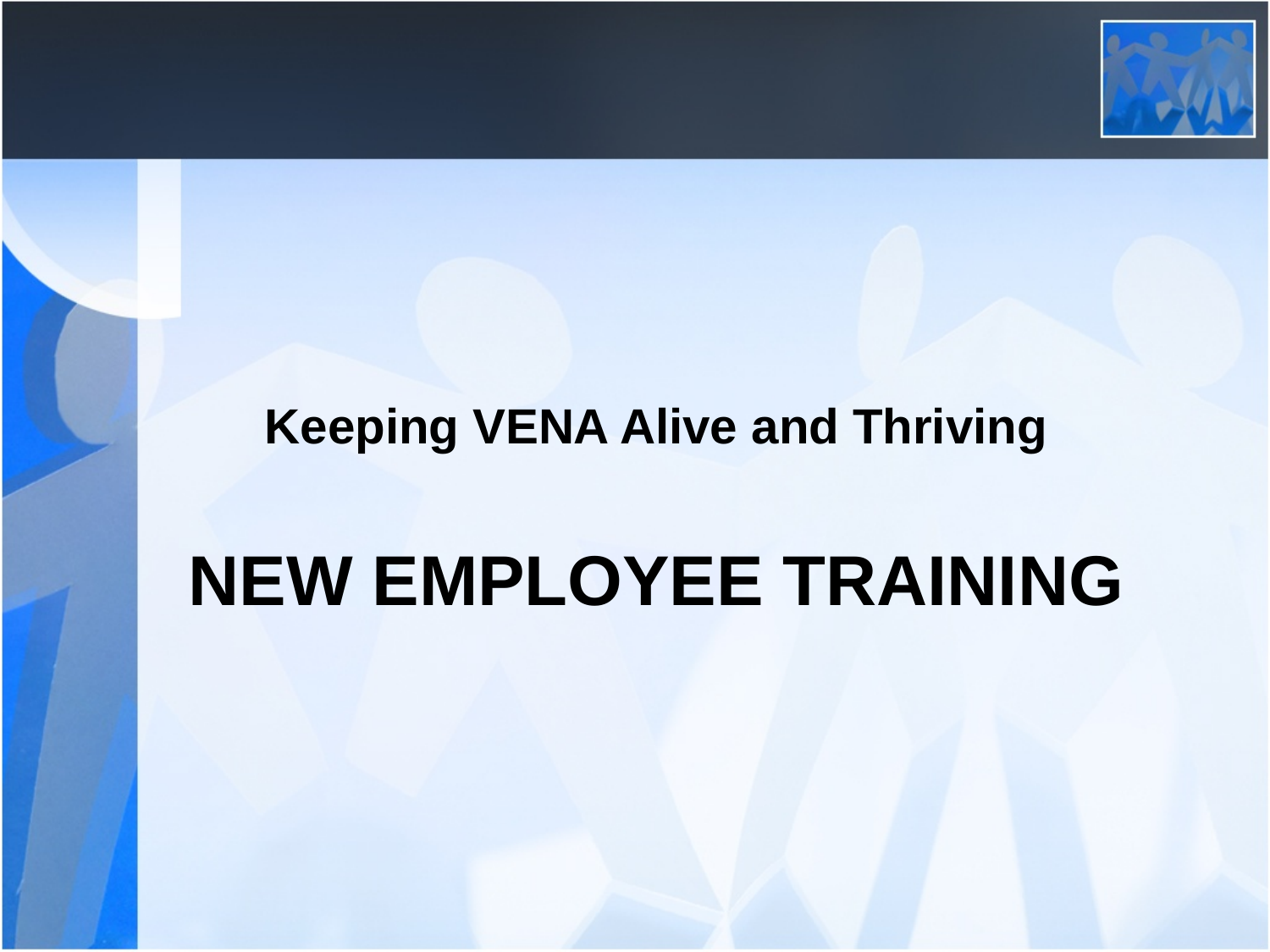

Keeping VENA Alive and Thriving

# New Employee Training